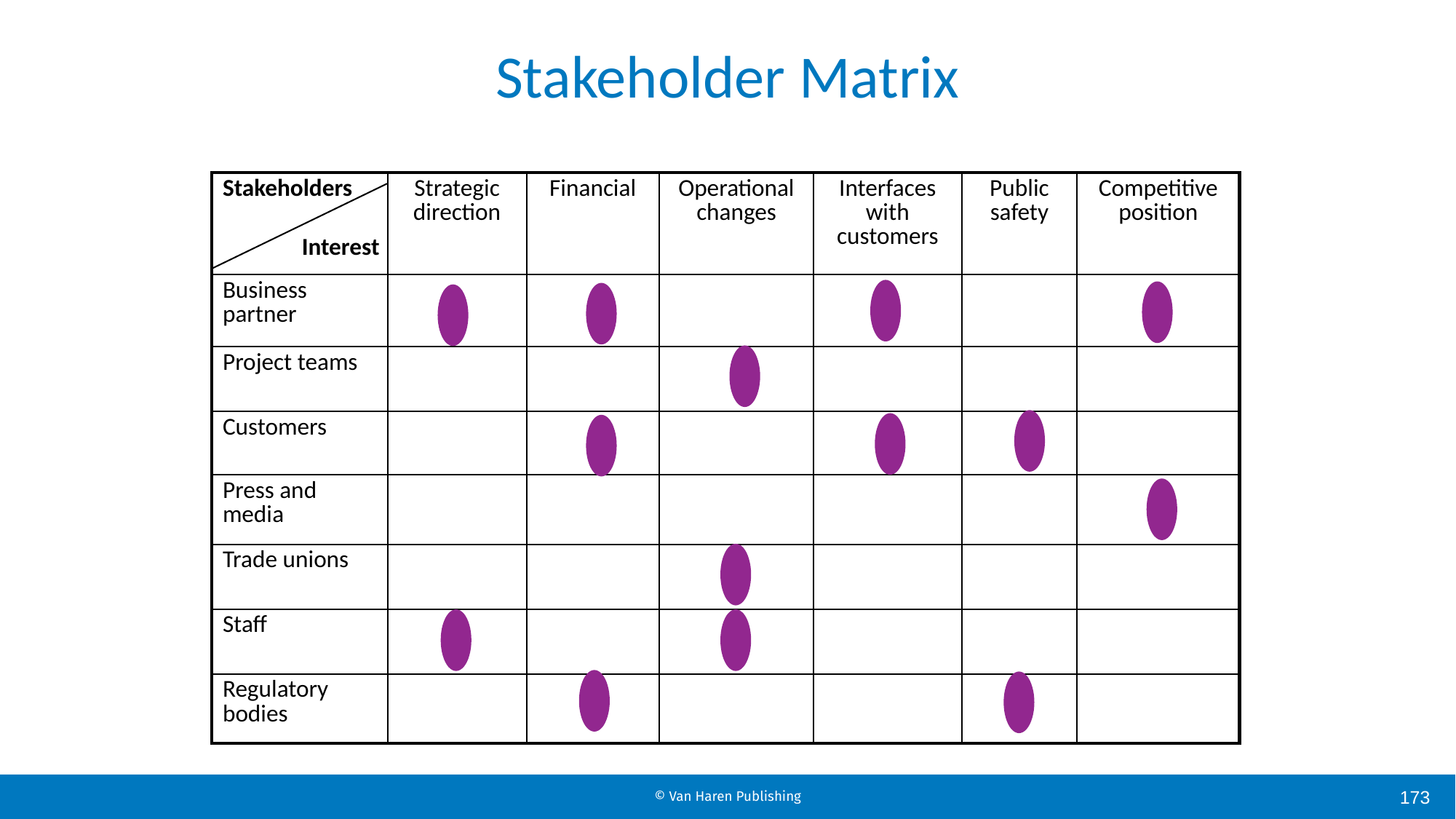

# Stakeholder Matrix
| Stakeholders | Strategic direction | Financial | Operational changes | Interfaces with customers | Public safety | Competitive position |
| --- | --- | --- | --- | --- | --- | --- |
| Business partner |  |  |  |  |  |  |
| Project teams |  |  |  |  |  |  |
| Customers |  |  |  |  |  |  |
| Press and media |  |  |  |  |  |  |
| Trade unions |  |  |  |  |  |  |
| Staff |  |  |  |  |  |  |
| Regulatory bodies |  |  |  |  |  |  |

Interest